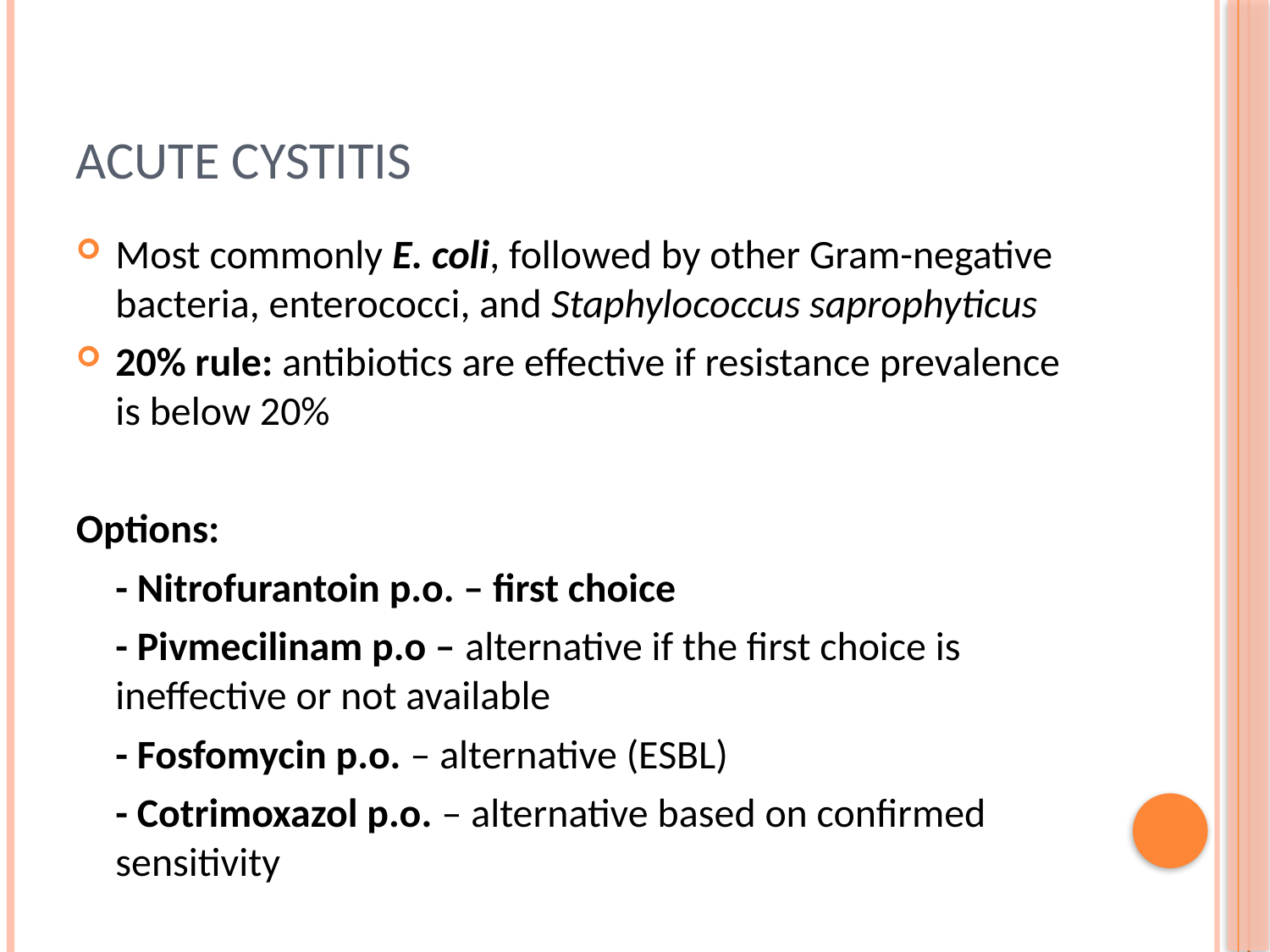

# Acute cystitis
Most commonly E. coli, followed by other Gram-negative bacteria, enterococci, and Staphylococcus saprophyticus
20% rule: antibiotics are effective if resistance prevalence is below 20%

Options:
- Nitrofurantoin p.o. – first choice
- Pivmecilinam p.o – alternative if the first choice is ineffective or not available
- Fosfomycin p.o. – alternative (ESBL)
- Cotrimoxazol p.o. – alternative based on confirmed sensitivity